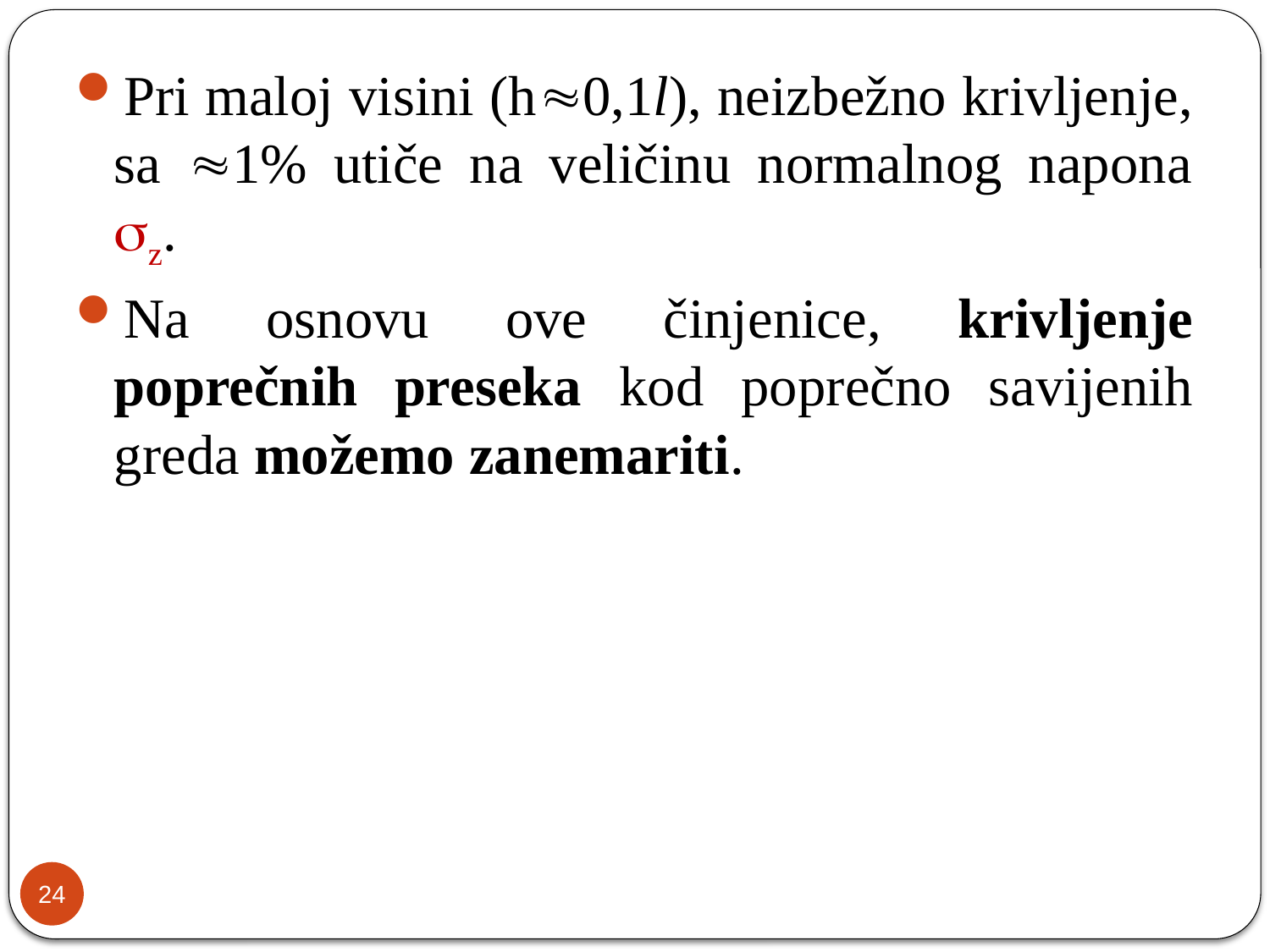

Pri maloj visini (h≈0,1l), neizbežno krivljenje, sa ≈1% utiče na veličinu normalnog napona σz.
Na osnovu ove činjenice, krivljenje poprečnih preseka kod poprečno savijenih greda možemo zanemariti.
24